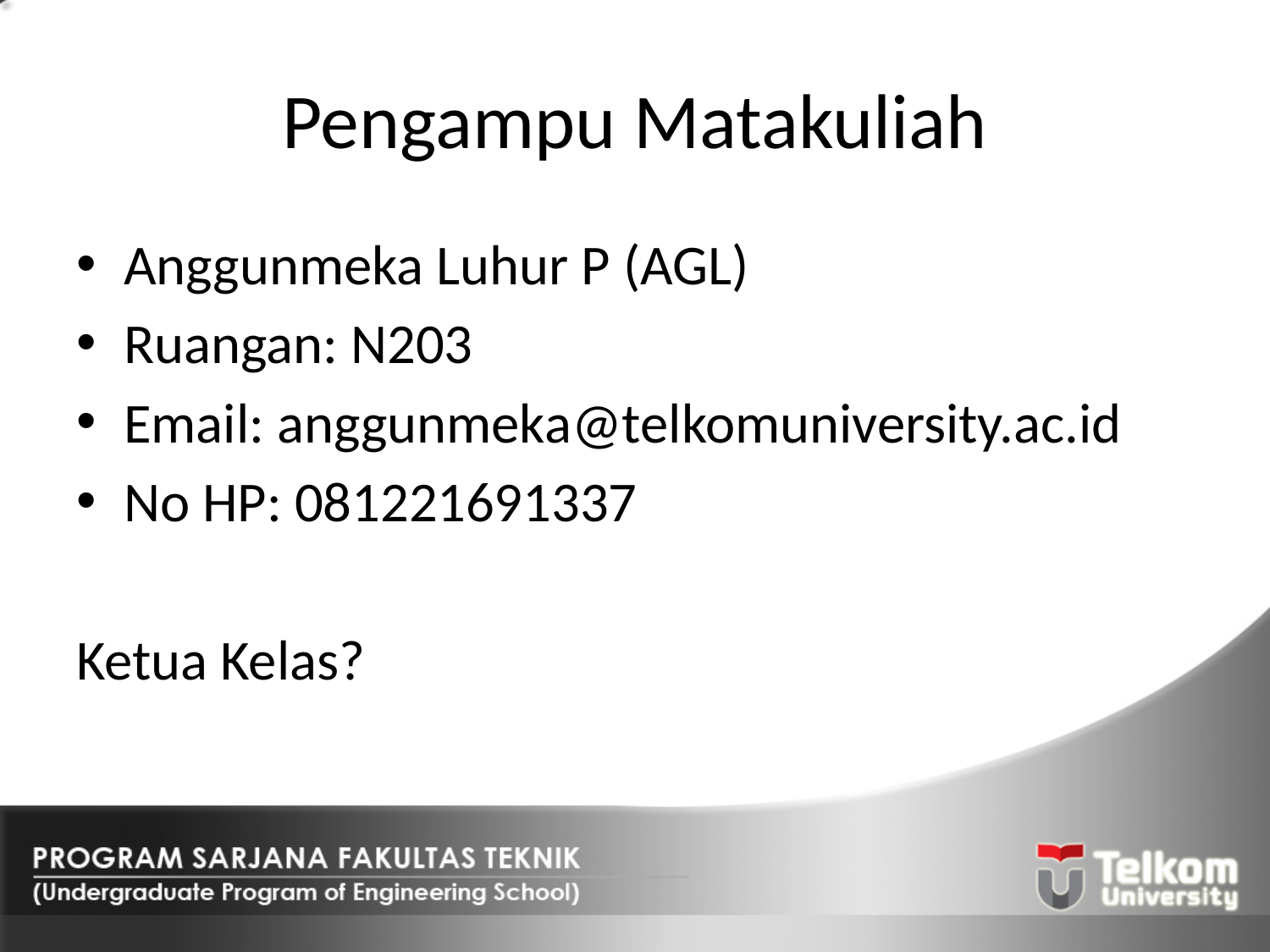

# Pengampu Matakuliah
Anggunmeka Luhur P (AGL)
Ruangan: N203
Email: anggunmeka@telkomuniversity.ac.id
No HP: 081221691337

Ketua Kelas?